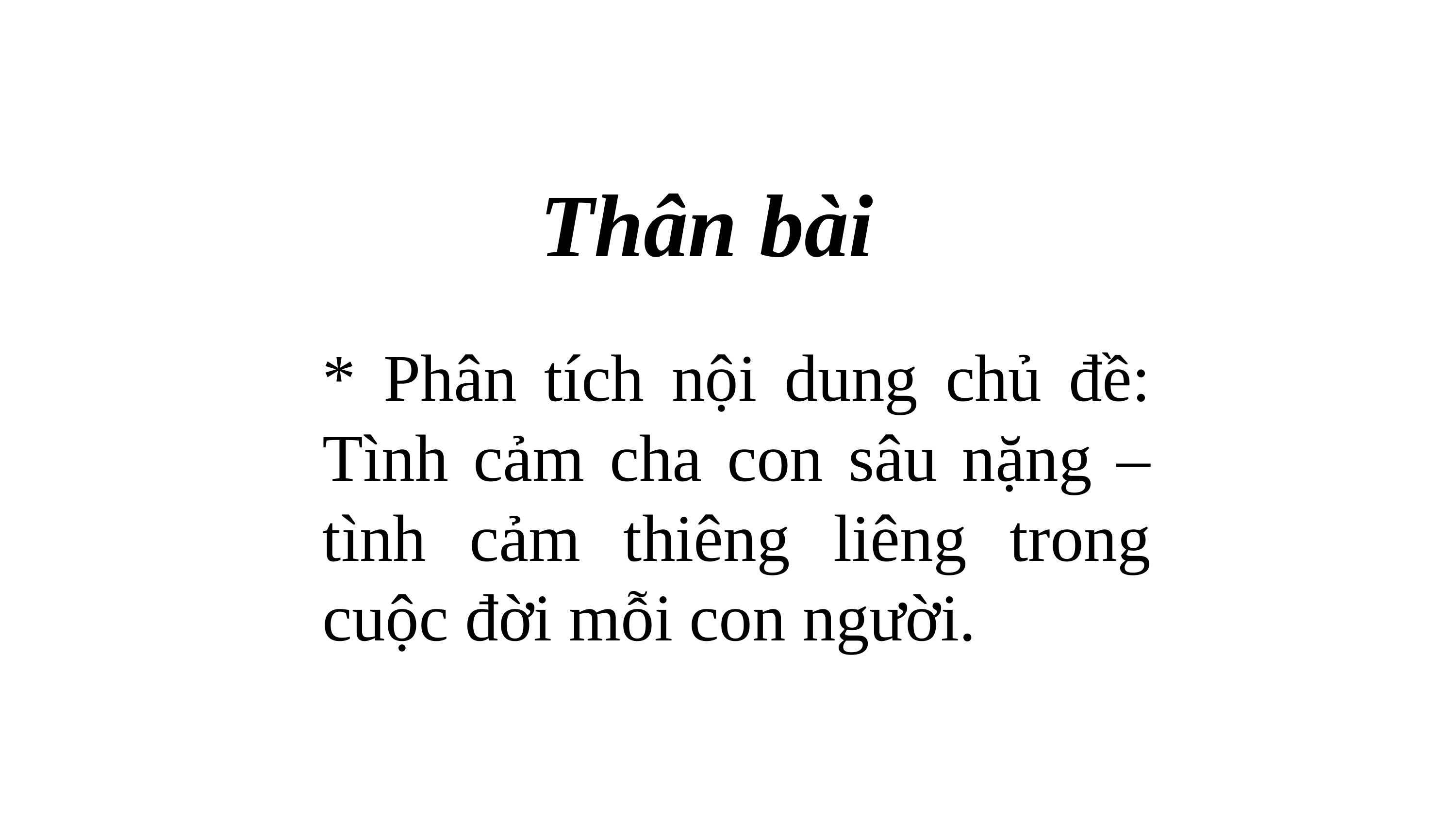

Thân bài
* Phân tích nội dung chủ đề: Tình cảm cha con sâu nặng – tình cảm thiêng liêng trong cuộc đời mỗi con người.